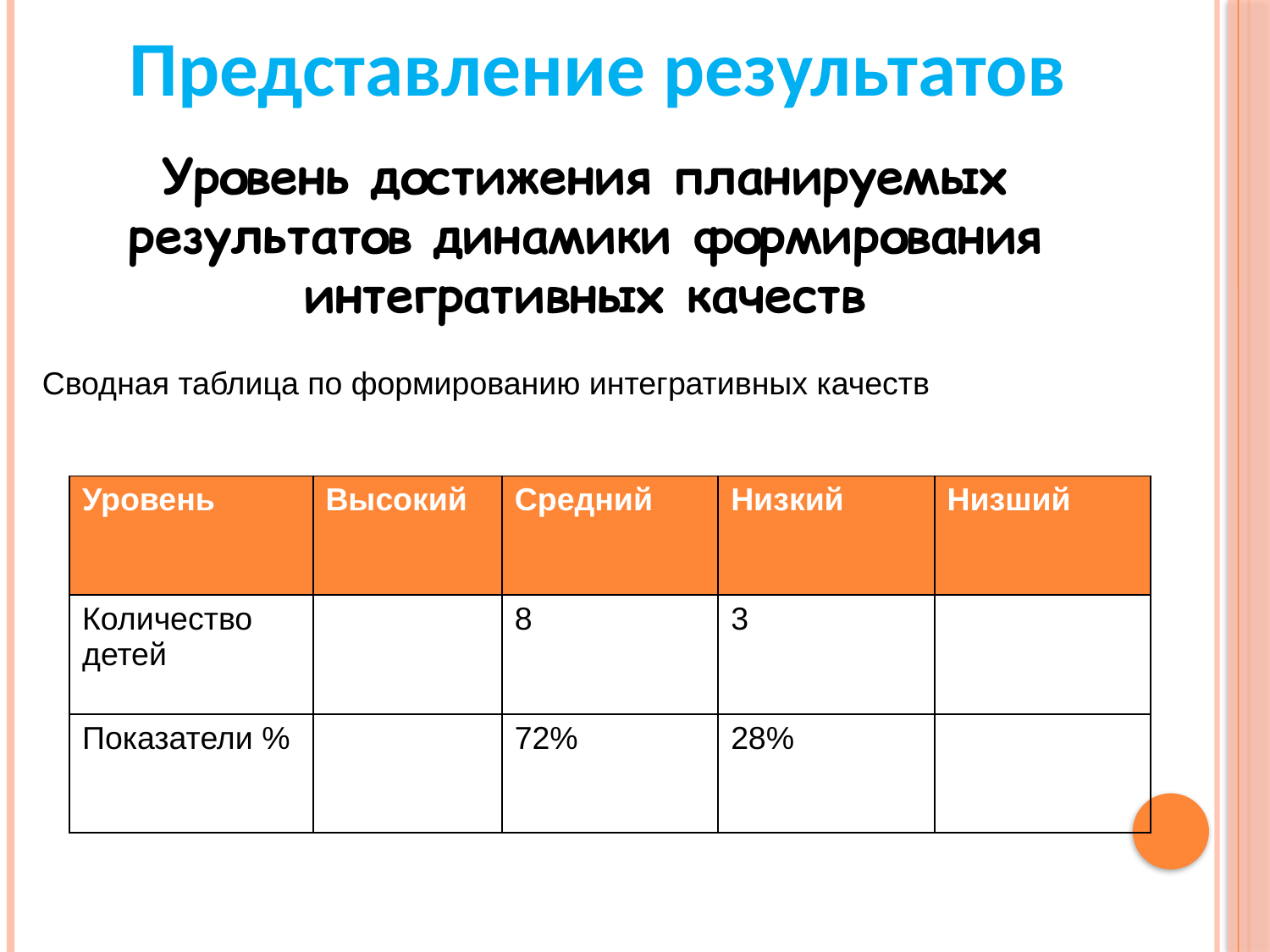

# Представление результатов
Уровень достижения планируемых результатов динамики формирования интегративных качеств
Сводная таблица по формированию интегративных качеств
| Уровень | Высокий | Средний | Низкий | Низший |
| --- | --- | --- | --- | --- |
| Количество детей |  | 8 | 3 |  |
| Показатели % |  | 72% | 28% |  |